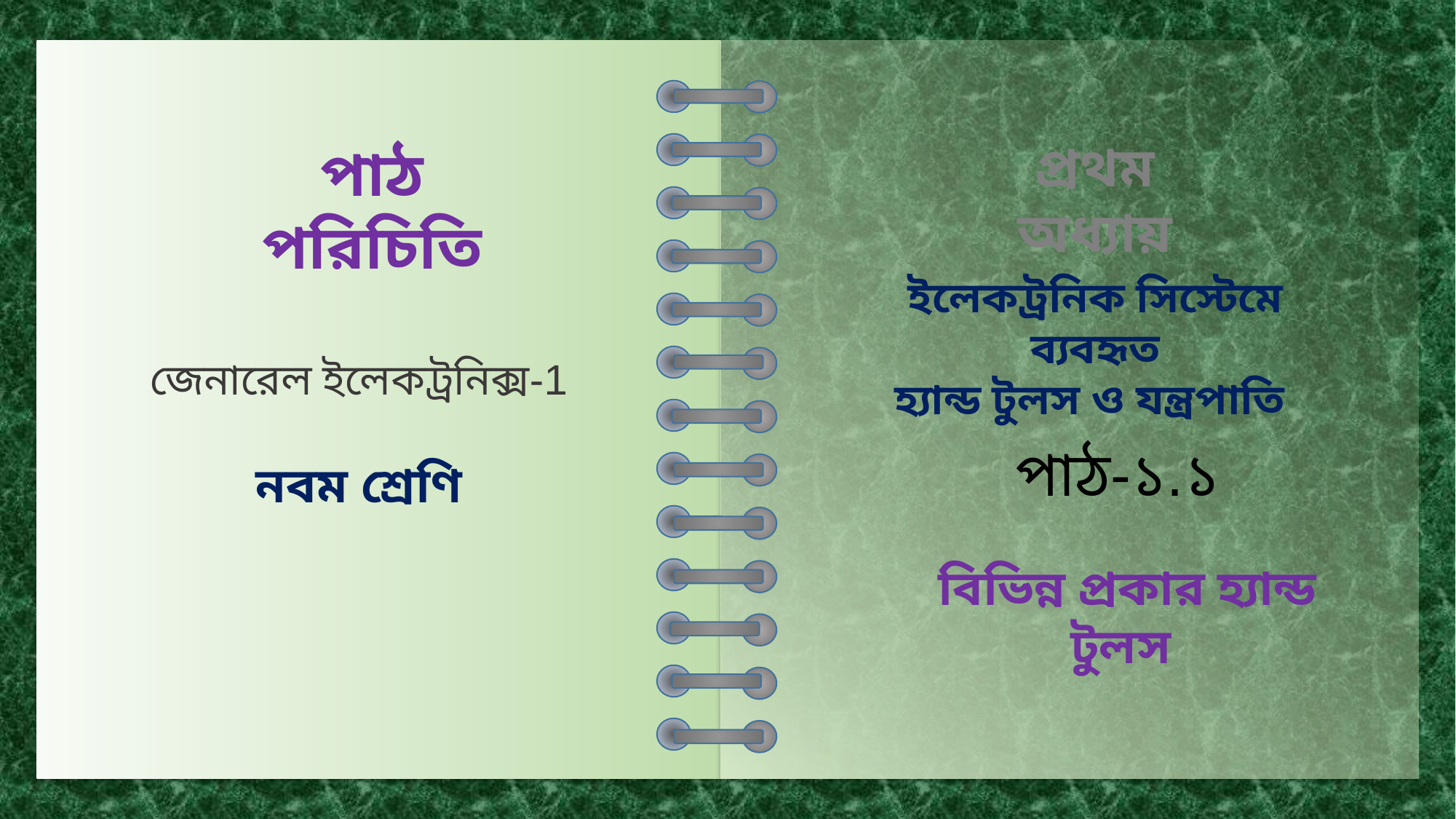

প্রথম অধ্যায়
পাঠ পরিচিতি

ইলেকট্রনিক সিস্টেমে ব্যবহৃত
হ্যান্ড টুলস ও যন্ত্রপাতি

জেনারেল ইলেকট্রনিক্স-1

নবম শ্রেণি

পাঠ-১.১

বিভিন্ন প্রকার হ্যান্ড টুলস